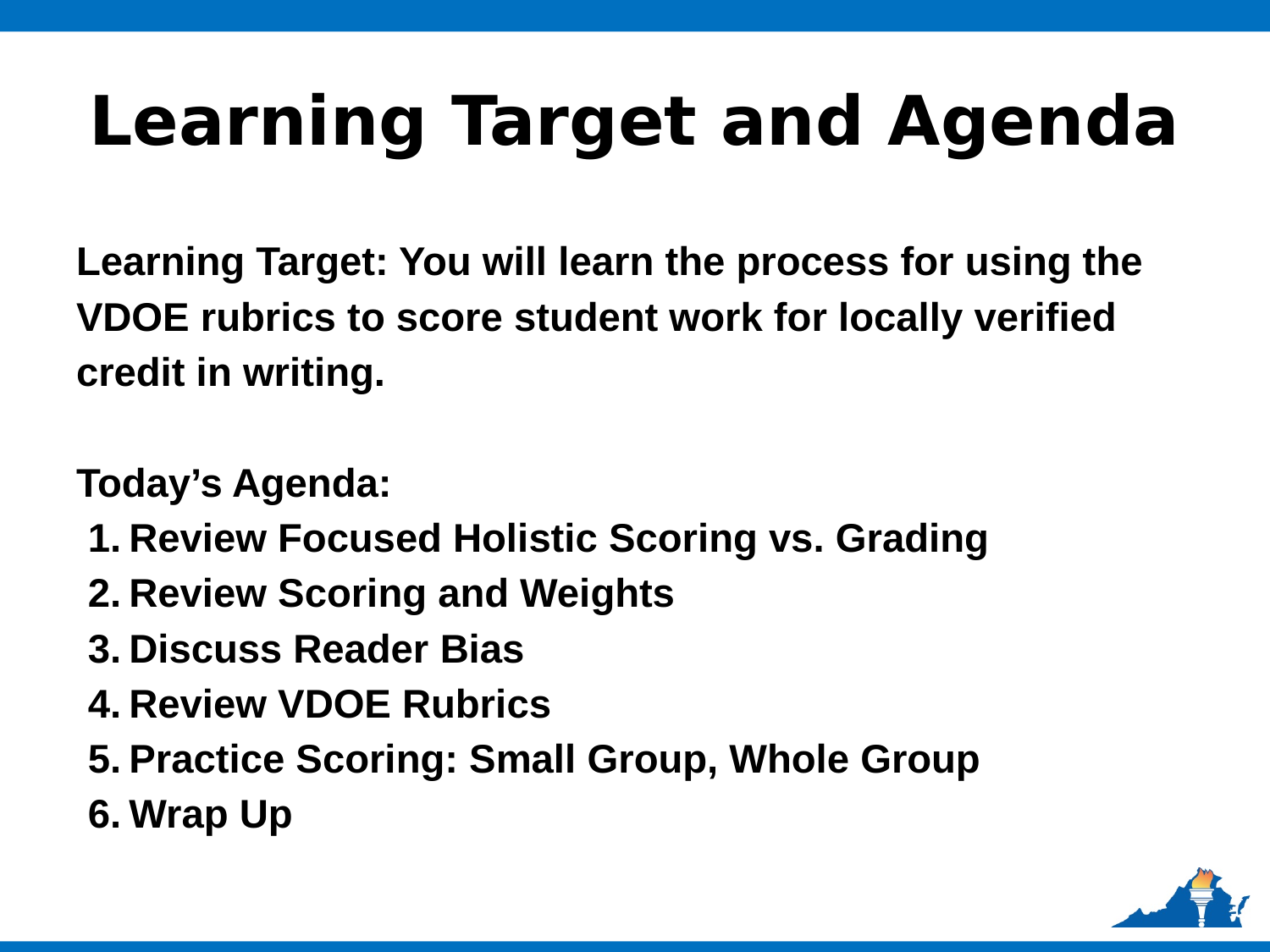

# Learning Target and Agenda
Learning Target: You will learn the process for using the VDOE rubrics to score student work for locally verified credit in writing.

Today’s Agenda:
Review Focused Holistic Scoring vs. Grading
Review Scoring and Weights
Discuss Reader Bias
Review VDOE Rubrics
Practice Scoring: Small Group, Whole Group
Wrap Up